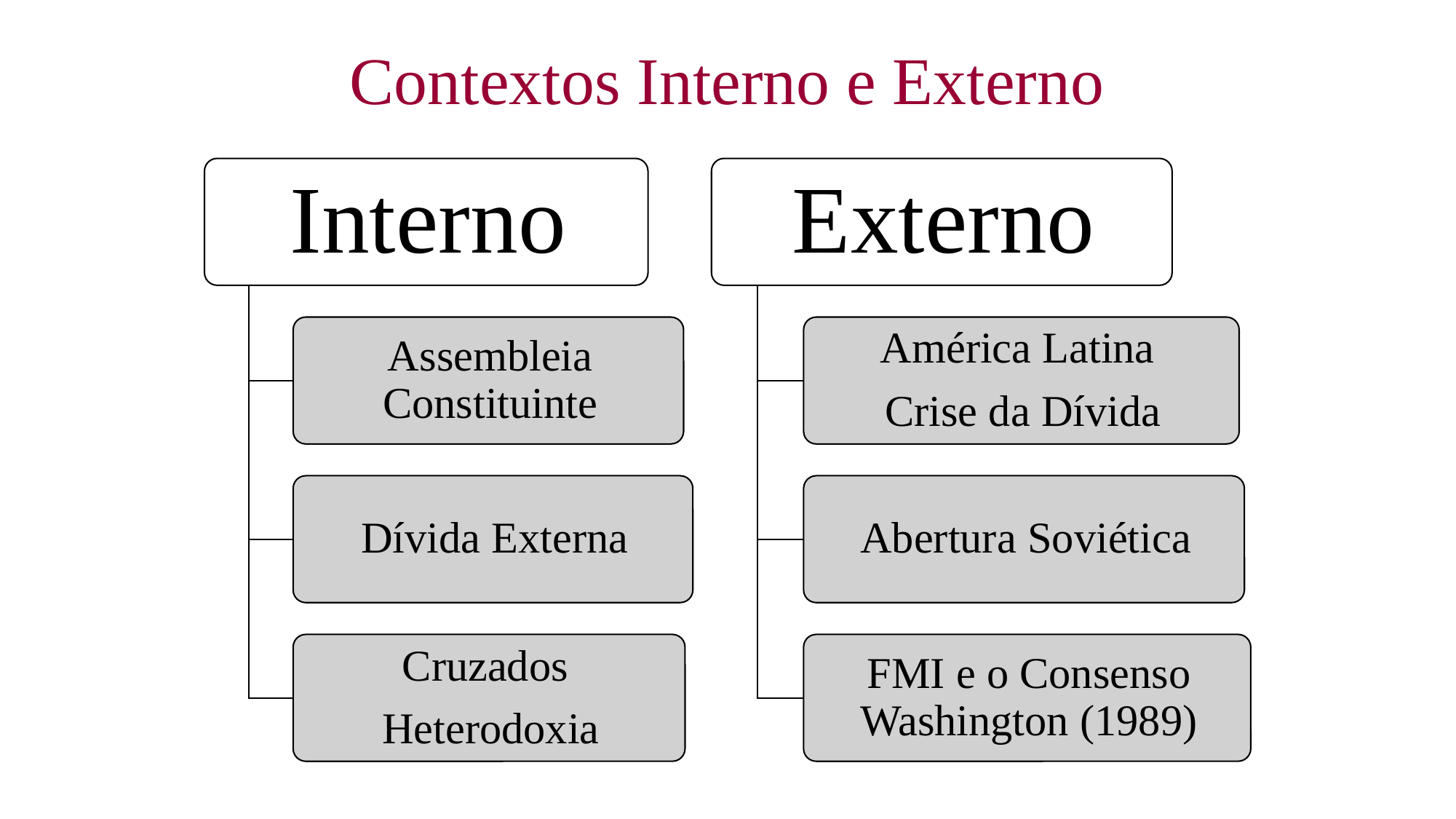

# Contextos Interno e Externo
Interno
Assembleia Constituinte
Dívida Externa
Cruzados
Heterodoxia
Externo
América Latina
Crise da Dívida
Abertura Soviética
FMI e o Consenso Washington (1989)